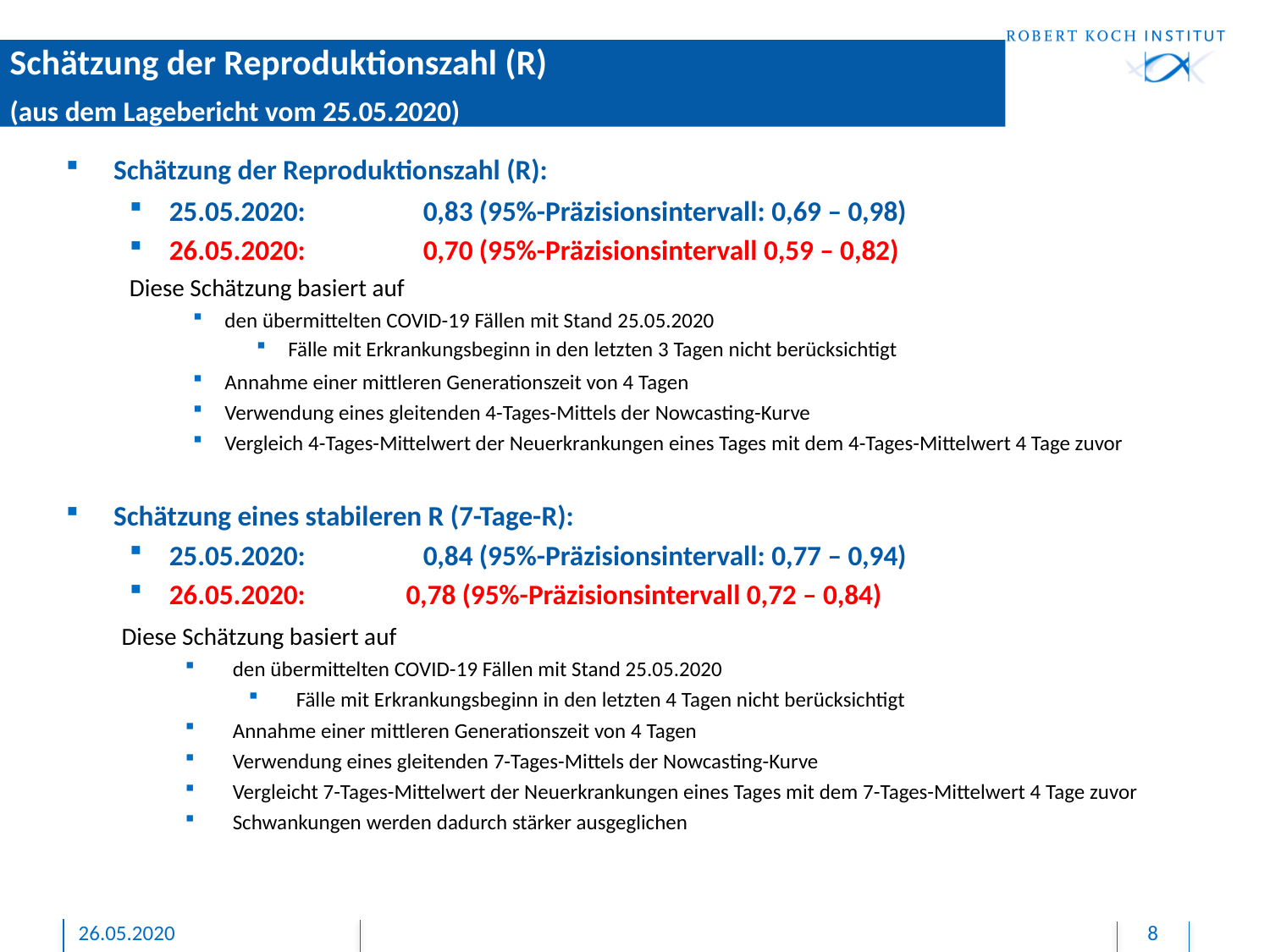

Schätzung der Reproduktionszahl (R)
(aus dem Lagebericht vom 25.05.2020)
Schätzung der Reproduktionszahl (R):
25.05.2020: 		0,83 (95%-Präzisionsintervall: 0,69 – 0,98)
26.05.2020:		0,70 (95%-Präzisionsintervall 0,59 – 0,82)
Diese Schätzung basiert auf
den übermittelten COVID-19 Fällen mit Stand 25.05.2020
Fälle mit Erkrankungsbeginn in den letzten 3 Tagen nicht berücksichtigt
Annahme einer mittleren Generationszeit von 4 Tagen
Verwendung eines gleitenden 4-Tages-Mittels der Nowcasting-Kurve
Vergleich 4-Tages-Mittelwert der Neuerkrankungen eines Tages mit dem 4-Tages-Mittelwert 4 Tage zuvor

Schätzung eines stabileren R (7-Tage-R):
25.05.2020: 		0,84 (95%-Präzisionsintervall: 0,77 – 0,94)
26.05.2020:    	0,78 (95%-Präzisionsintervall 0,72 – 0,84)
Diese Schätzung basiert auf
den übermittelten COVID-19 Fällen mit Stand 25.05.2020
Fälle mit Erkrankungsbeginn in den letzten 4 Tagen nicht berücksichtigt
Annahme einer mittleren Generationszeit von 4 Tagen
Verwendung eines gleitenden 7-Tages-Mittels der Nowcasting-Kurve
Vergleicht 7-Tages-Mittelwert der Neuerkrankungen eines Tages mit dem 7-Tages-Mittelwert 4 Tage zuvor
Schwankungen werden dadurch stärker ausgeglichen

26.05.2020

8